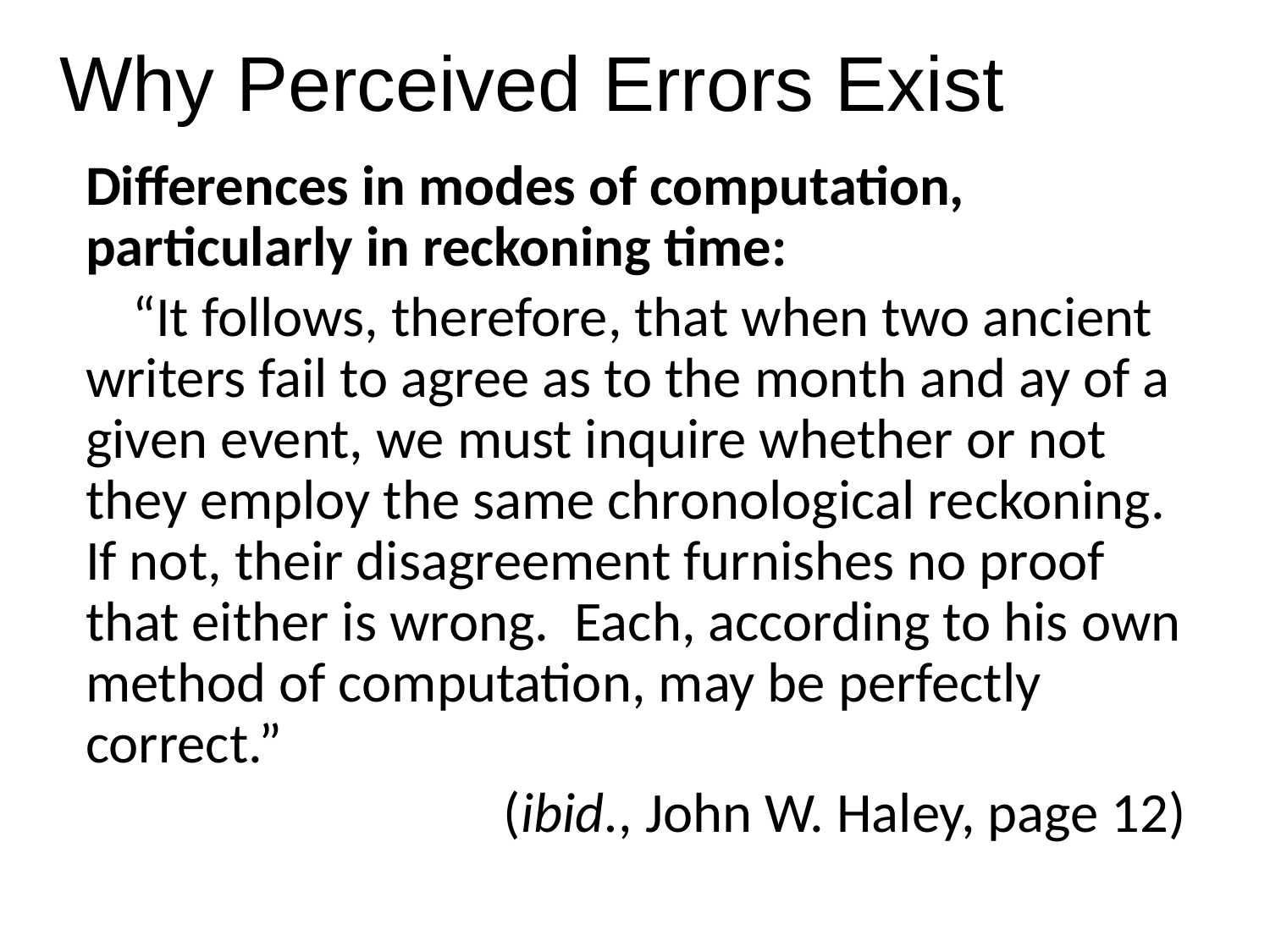

# Why Perceived Errors Exist
Differences in modes of computation, particularly in reckoning time:
“It follows, therefore, that when two ancient writers fail to agree as to the month and ay of a given event, we must inquire whether or not they employ the same chronological reckoning.  If not, their disagreement furnishes no proof that either is wrong.  Each, according to his own method of computation, may be perfectly correct.”
(ibid., John W. Haley, page 12)